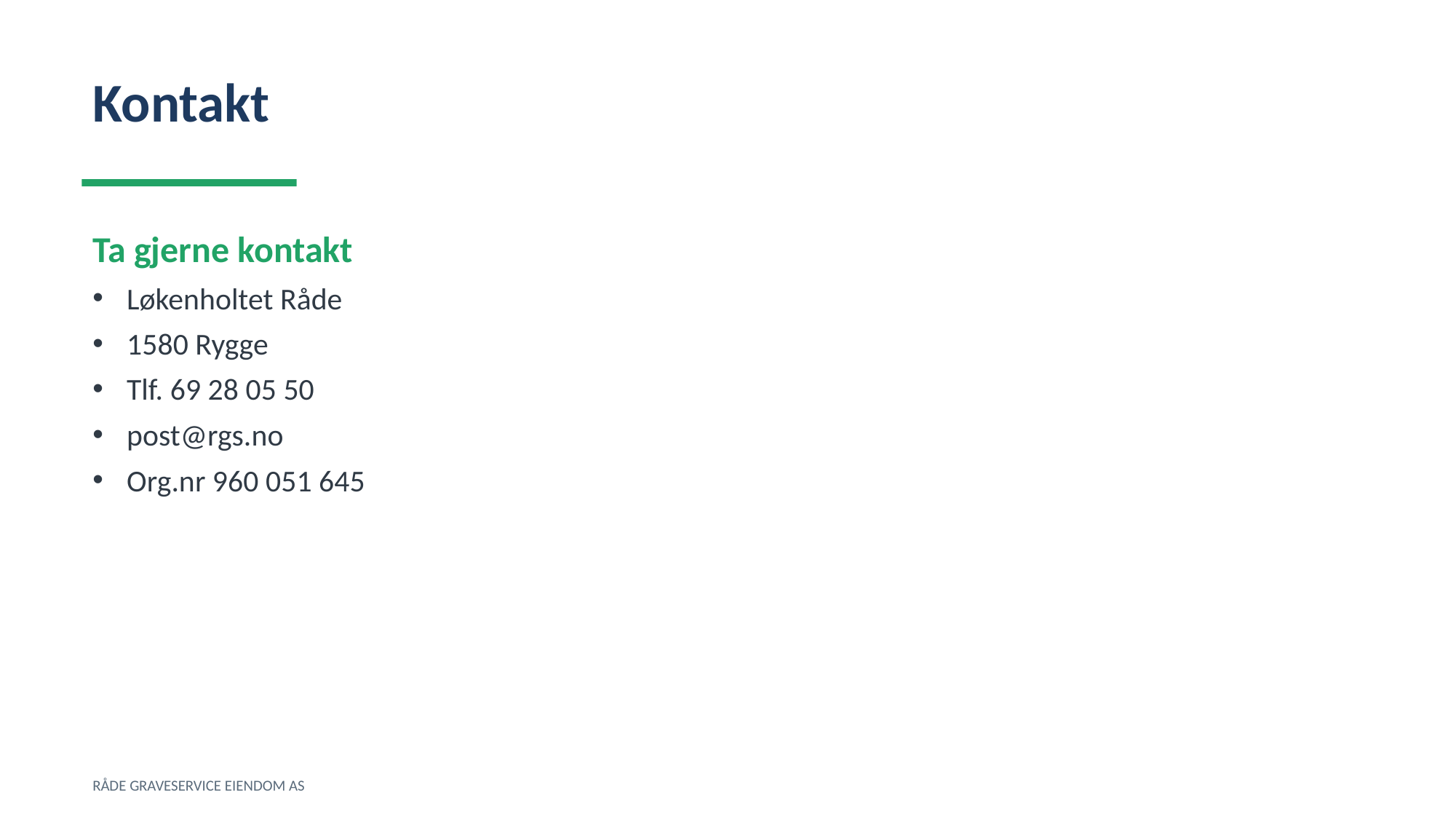

Kontakt

Ta gjerne kontakt
Løkenholtet Råde
1580 Rygge
Tlf. 69 28 05 50
post@rgs.no
Org.nr 960 051 645
RÅDE GRAVESERVICE EIENDOM AS